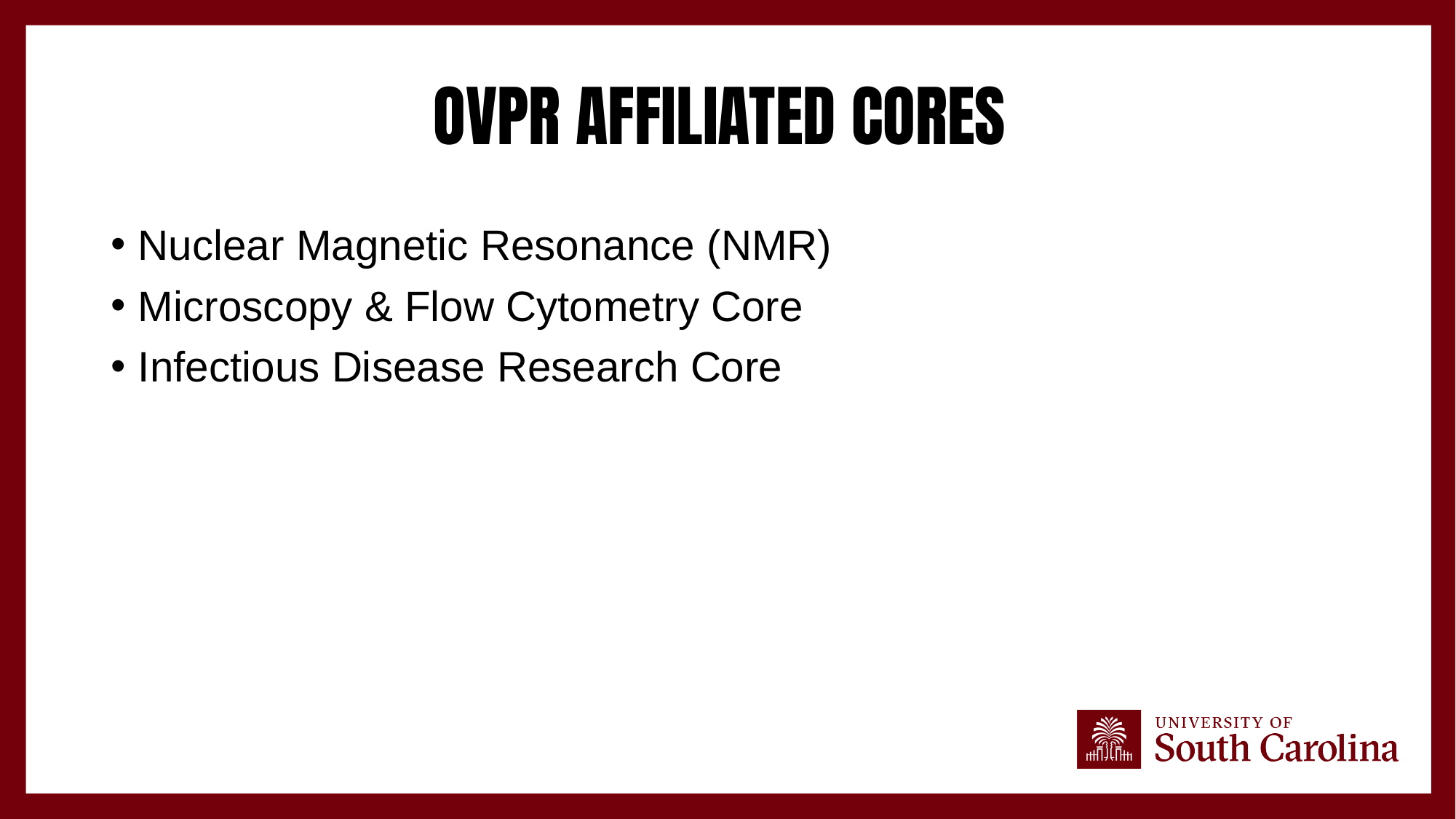

# OVPR Affiliated cores
Nuclear Magnetic Resonance (NMR)
Microscopy & Flow Cytometry Core
Infectious Disease Research Core